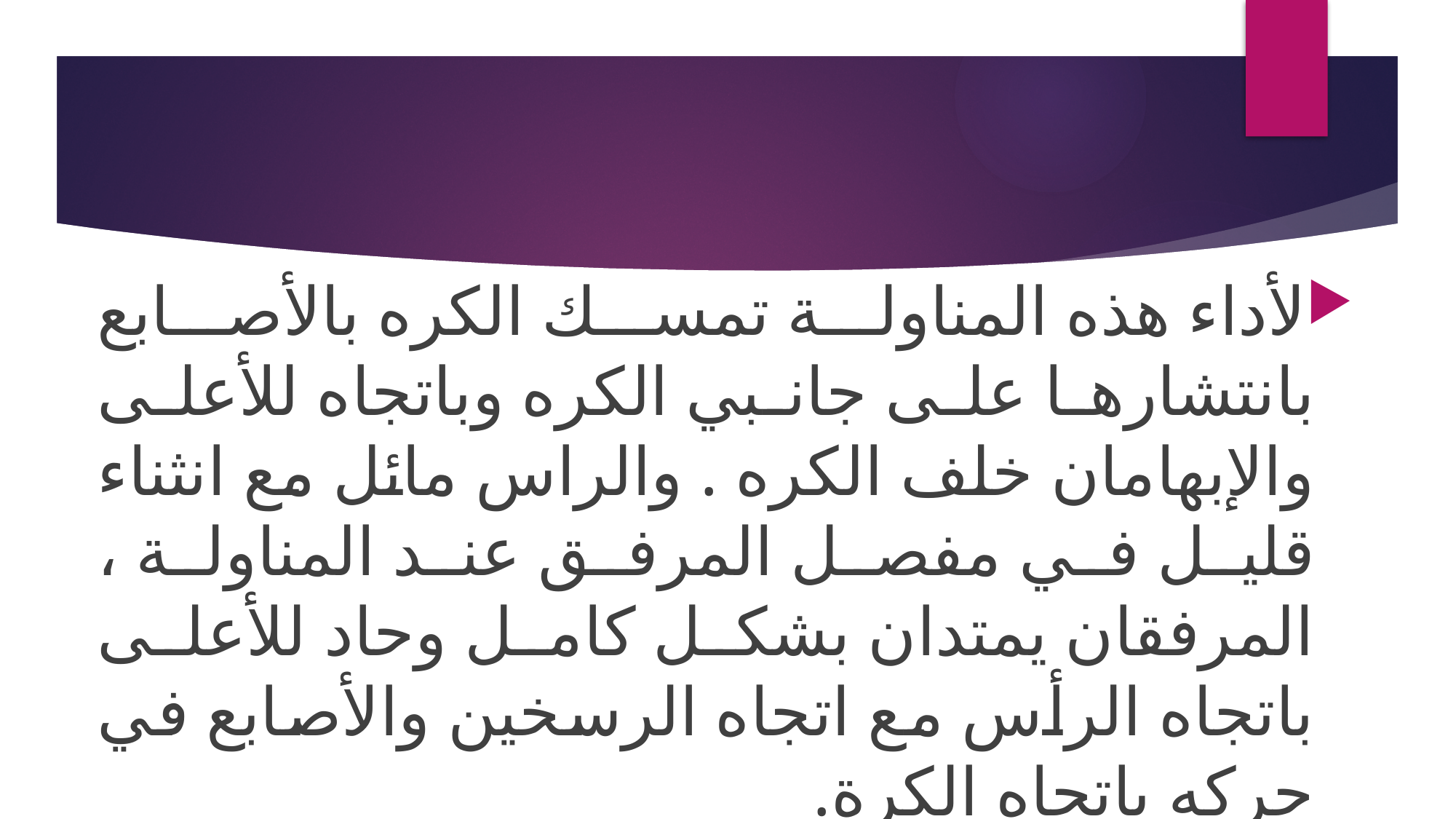

لأداء هذه المناولة تمسك الكره بالأصابع بانتشارها على جانبي الكره وباتجاه للأعلى والإبهامان خلف الكره . والراس مائل مع انثناء قليل في مفصل المرفق عند المناولة ، المرفقان يمتدان بشكل كامل وحاد للأعلى باتجاه الرأس مع اتجاه الرسخين والأصابع في حركه باتجاه الكرة.